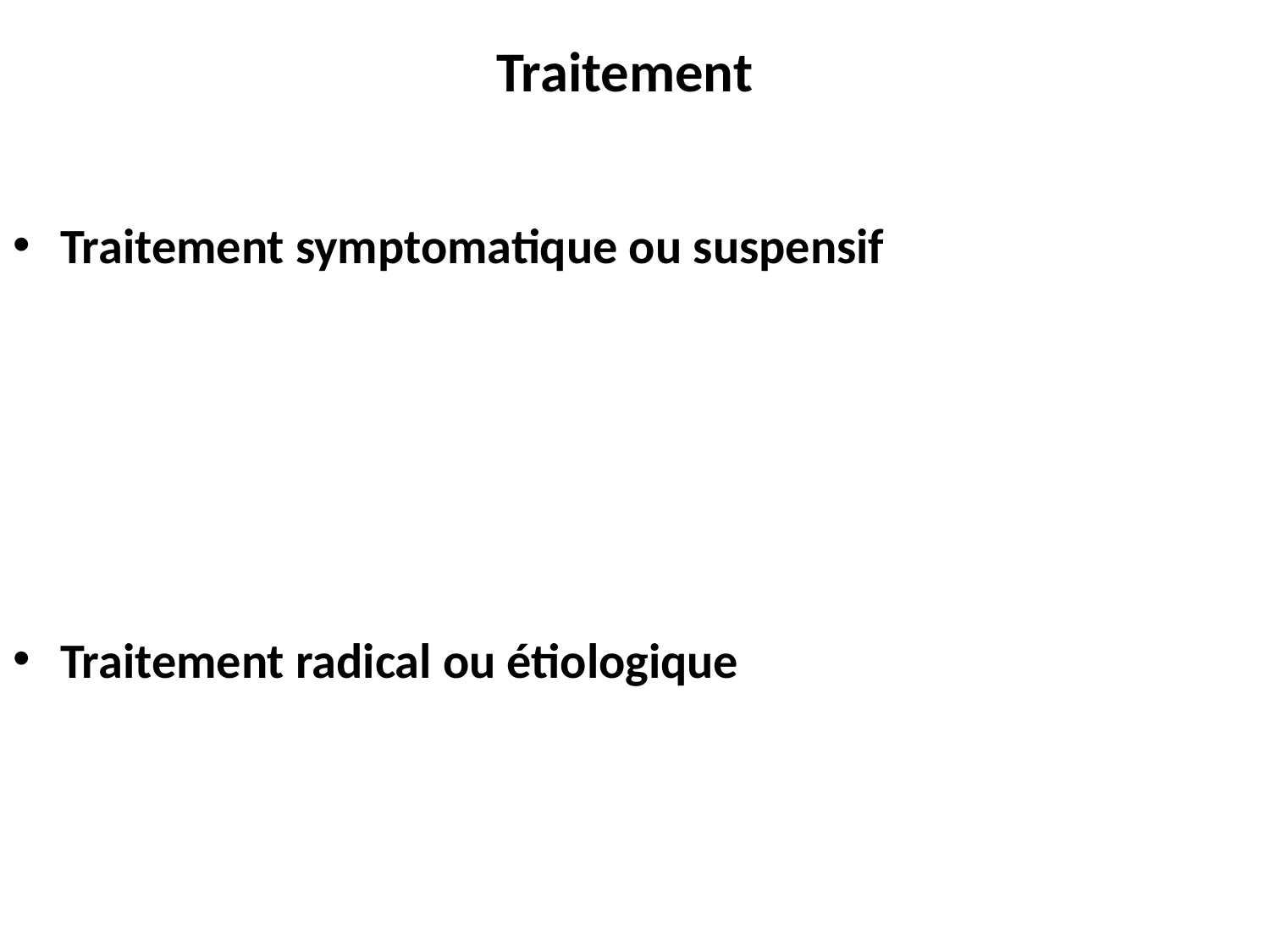

# Traitement
Traitement symptomatique ou suspensif

Traitement radical ou étiologique